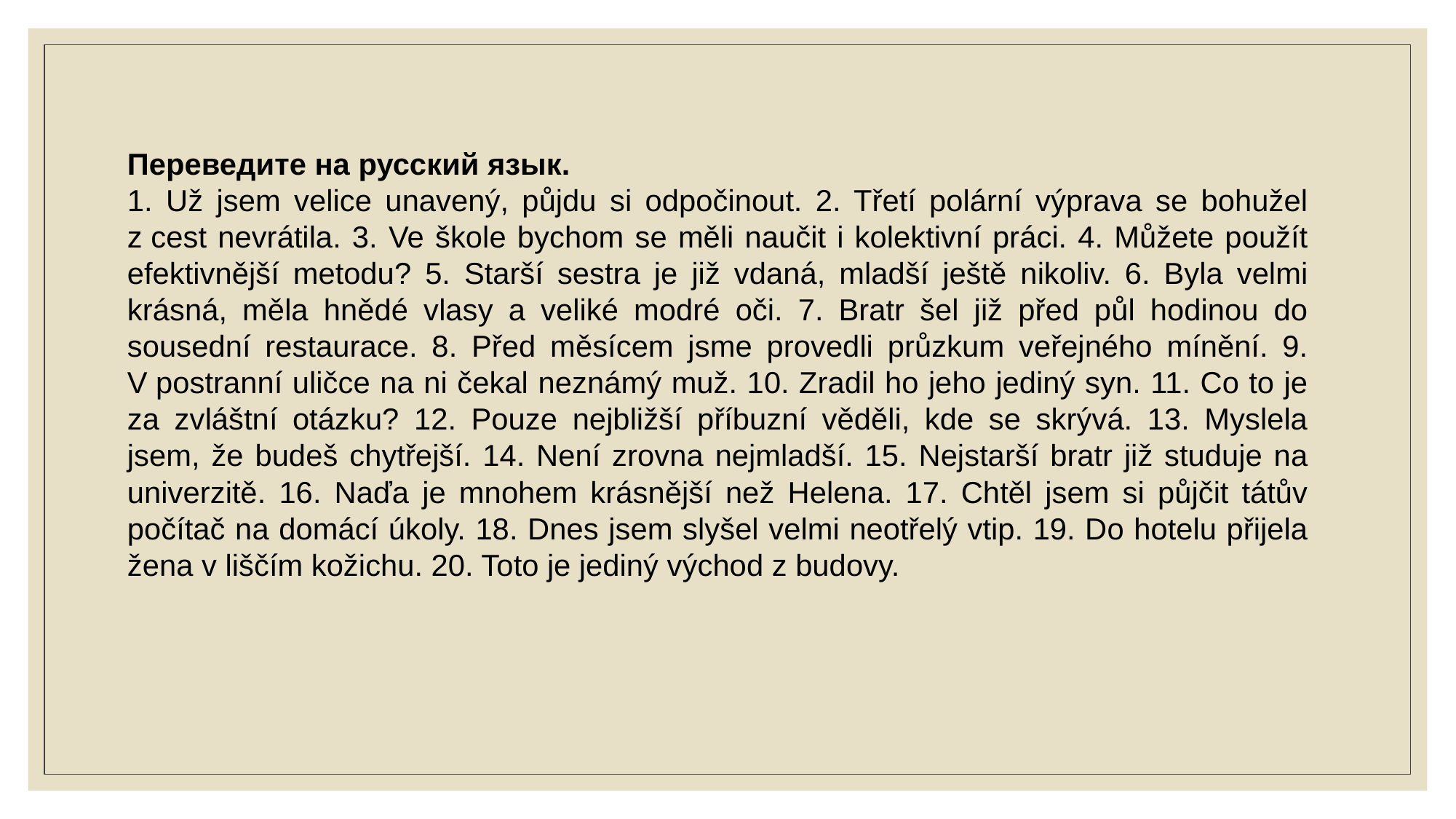

Переведите на русский язык.
1. Už jsem velice unavený, půjdu si odpočinout. 2. Třetí polární výprava se bohužel z cest nevrátila. 3. Ve škole bychom se měli naučit i kolektivní práci. 4. Můžete použít efektivnější metodu? 5. Starší sestra je již vdaná, mladší ještě nikoliv. 6. Byla velmi krásná, měla hnědé vlasy a veliké modré oči. 7. Bratr šel již před půl hodinou do sousední restaurace. 8. Před měsícem jsme provedli průzkum veřejného mínění. 9. V postranní uličce na ni čekal neznámý muž. 10. Zradil ho jeho jediný syn. 11. Co to je za zvláštní otázku? 12. Pouze nejbližší příbuzní věděli, kde se skrývá. 13. Myslela jsem, že budeš chytřejší. 14. Není zrovna nejmladší. 15. Nejstarší bratr již studuje na univerzitě. 16. Naďa je mnohem krásnější než Helena. 17. Chtěl jsem si půjčit tátův počítač na domácí úkoly. 18. Dnes jsem slyšel velmi neotřelý vtip. 19. Do hotelu přijela žena v liščím kožichu. 20. Toto je jediný východ z budovy.